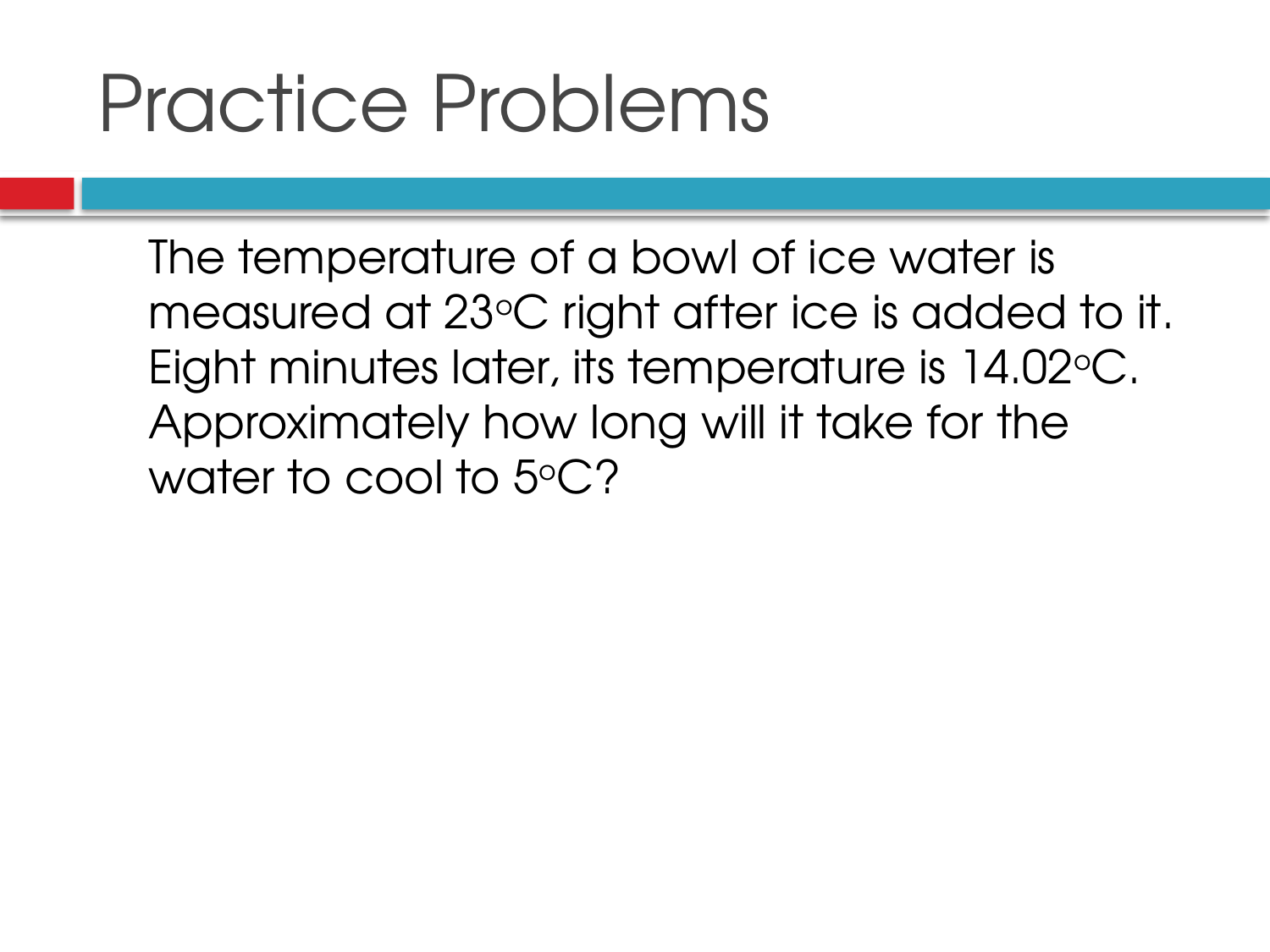

# Practice Problems
The temperature of a bowl of ice water is measured at 23oC right after ice is added to it. Eight minutes later, its temperature is 14.02oC. Approximately how long will it take for the water to cool to 5oC?